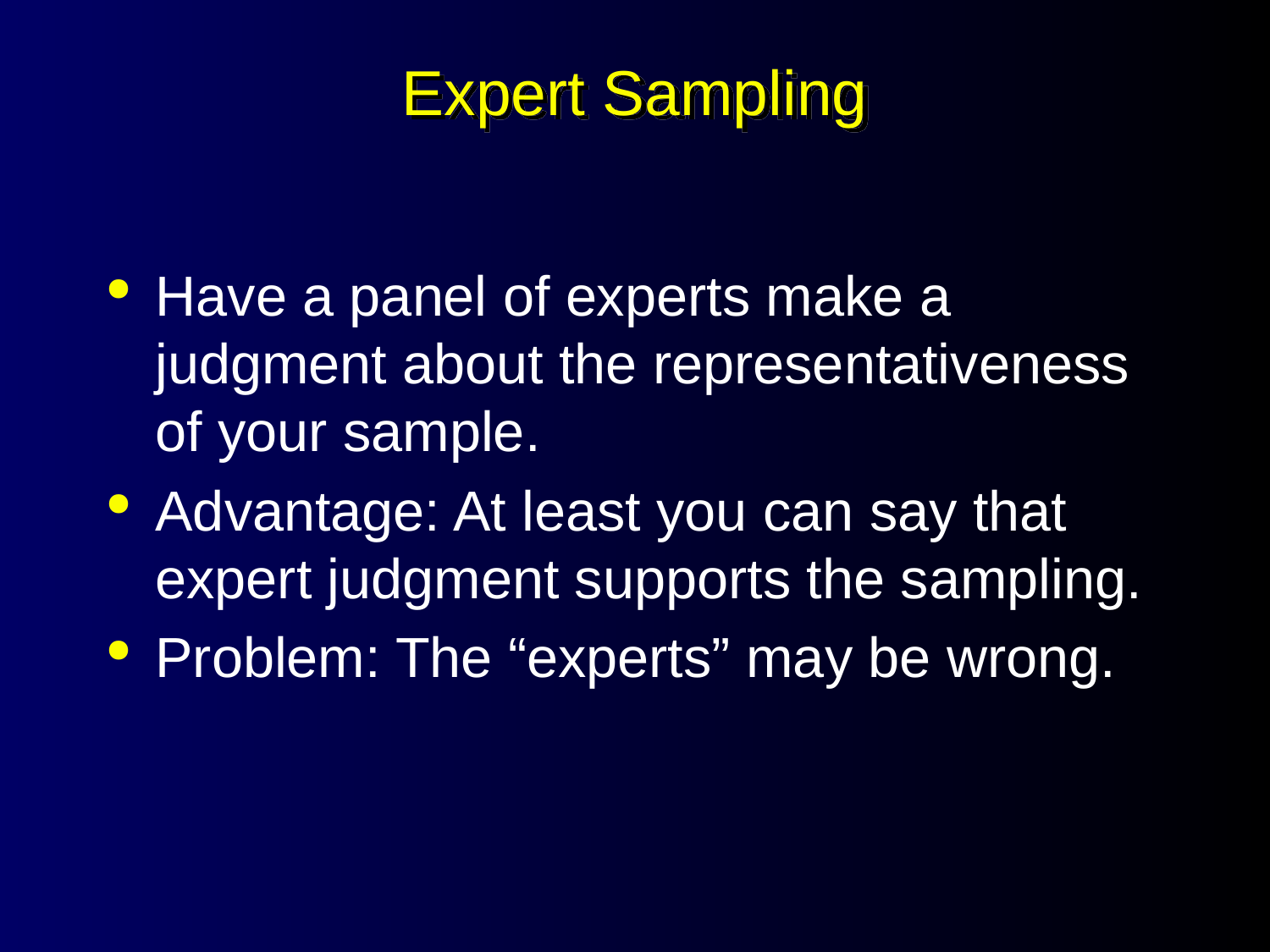

# Expert Sampling
Have a panel of experts make a judgment about the representativeness of your sample.
Advantage: At least you can say that expert judgment supports the sampling.
Problem: The “experts” may be wrong.